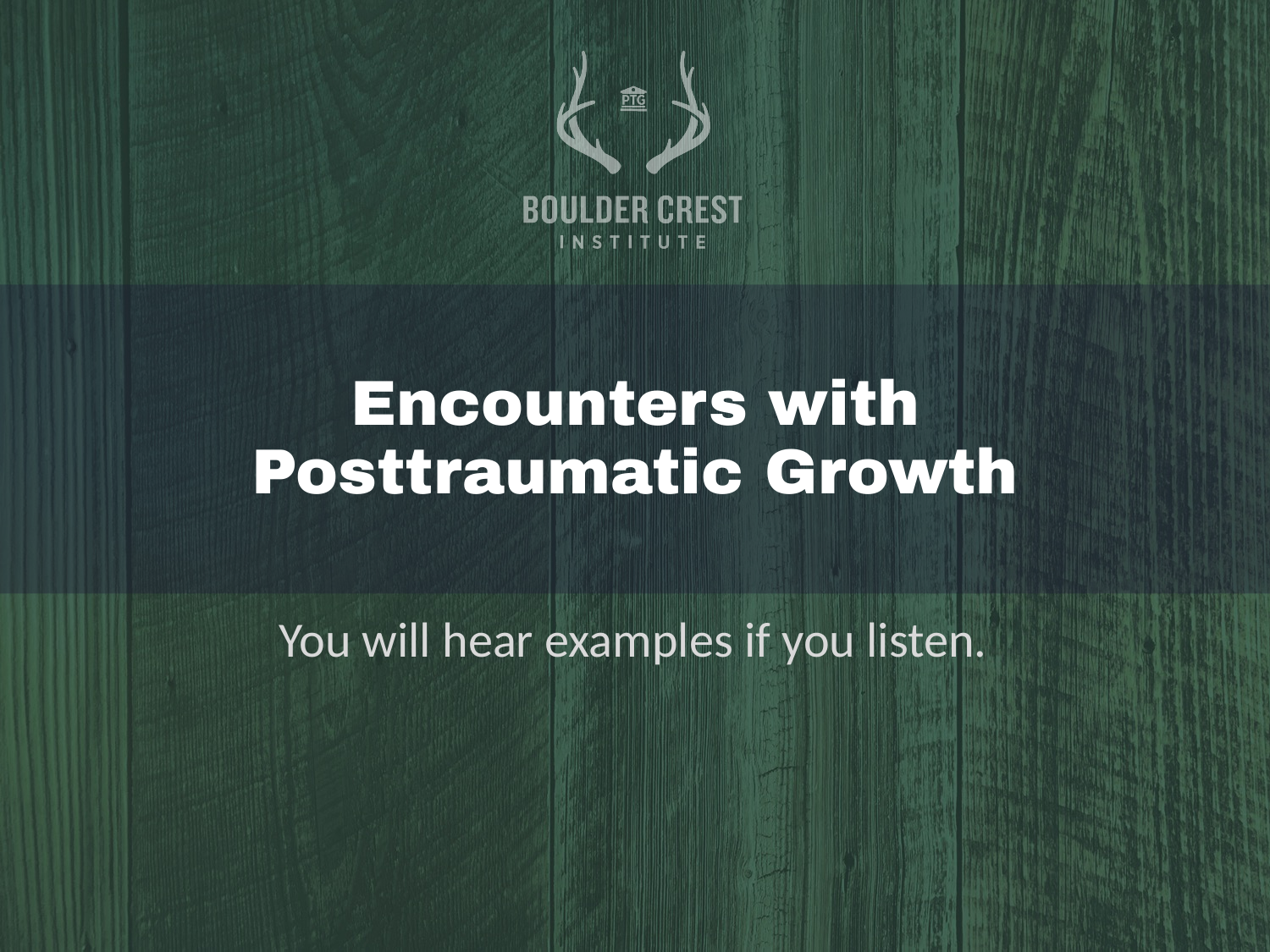

# Encounters with Posttraumatic Growth
You will hear examples if you listen.